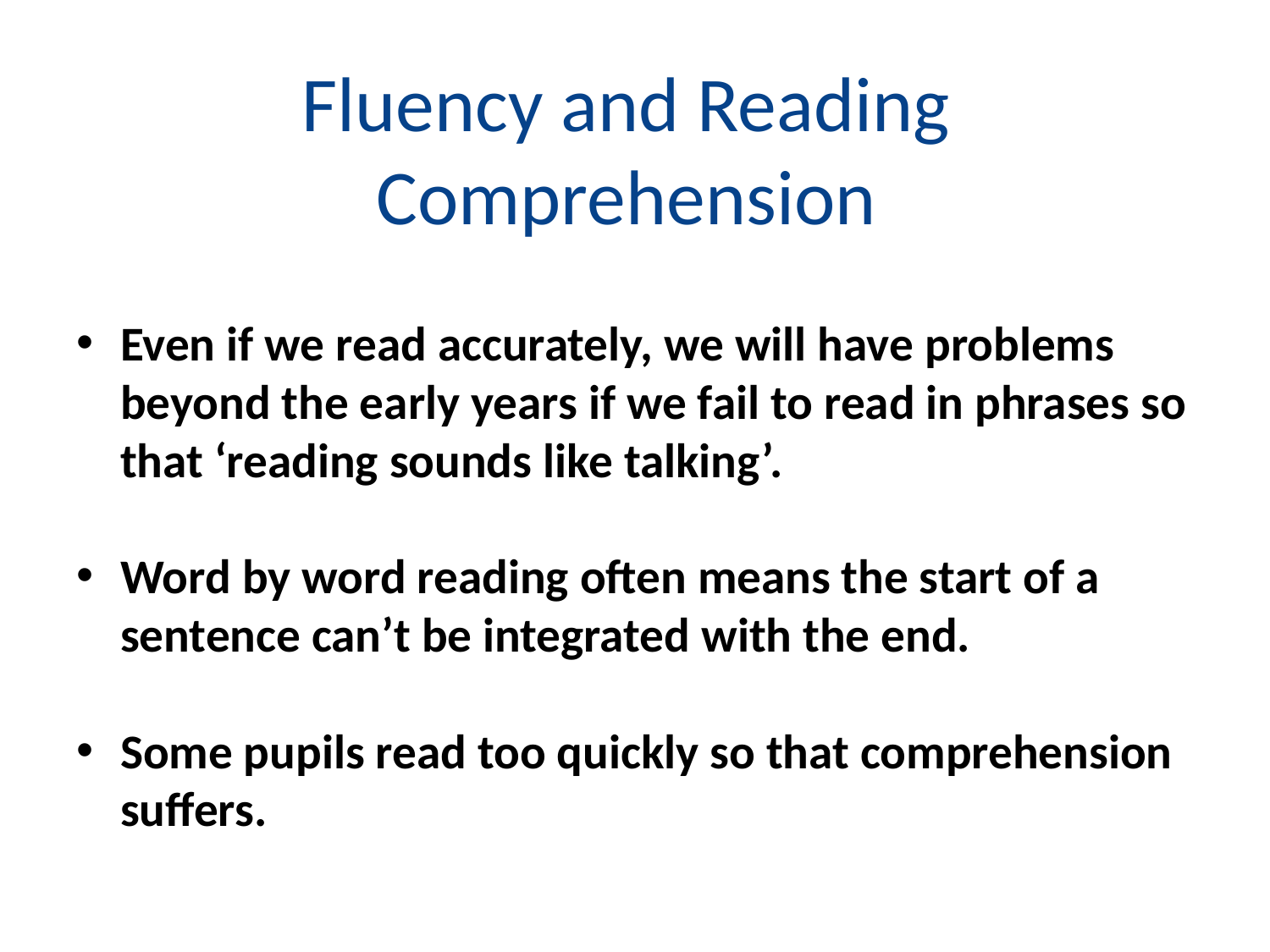

# Fluency and Reading Comprehension
Even if we read accurately, we will have problems beyond the early years if we fail to read in phrases so that ‘reading sounds like talking’.

Word by word reading often means the start of a sentence can’t be integrated with the end.

Some pupils read too quickly so that comprehension suffers.